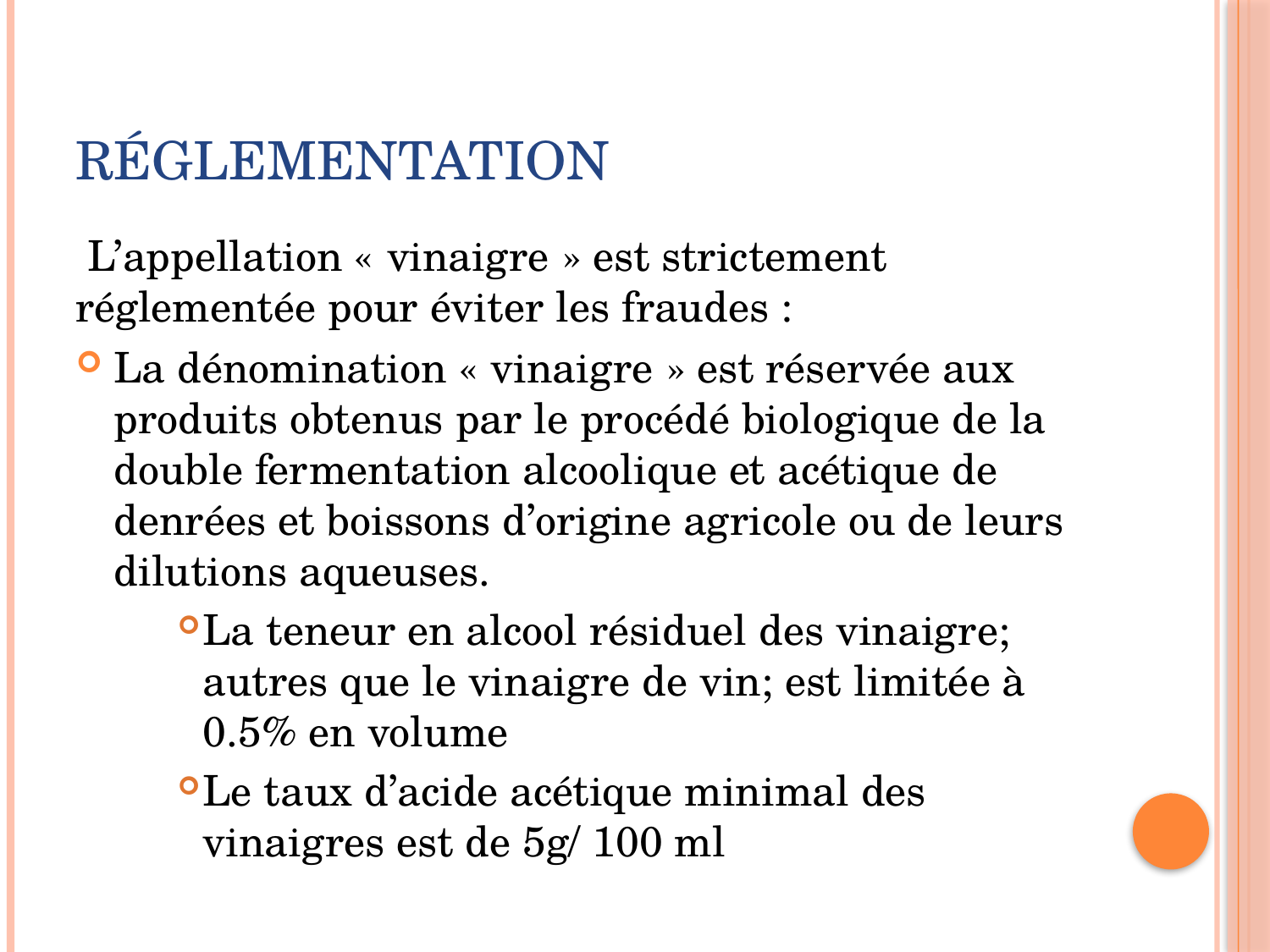

# Réglementation
 L’appellation « vinaigre » est strictement réglementée pour éviter les fraudes :
La dénomination « vinaigre » est réservée aux produits obtenus par le procédé biologique de la double fermentation alcoolique et acétique de denrées et boissons d’origine agricole ou de leurs dilutions aqueuses.
La teneur en alcool résiduel des vinaigre; autres que le vinaigre de vin; est limitée à 0.5% en volume
Le taux d’acide acétique minimal des vinaigres est de 5g/ 100 ml